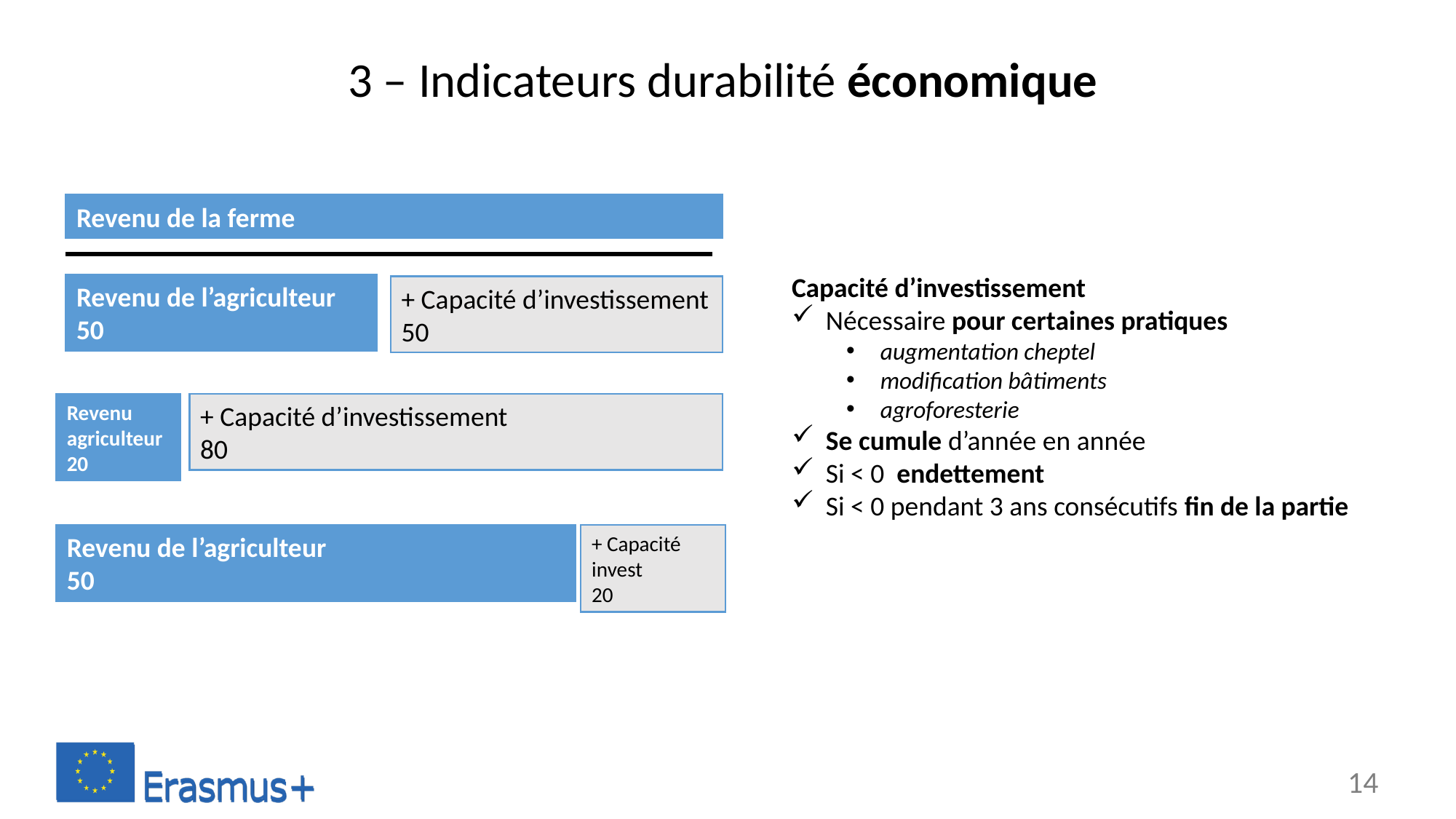

# 3 – Indicateurs durabilité économique

Revenu de la ferme
Capacité d’investissement
Nécessaire pour certaines pratiques
augmentation cheptel
modification bâtiments
agroforesterie
Se cumule d’année en année
Si < 0  endettement
Si < 0 pendant 3 ans consécutifs fin de la partie

Revenu de l’agriculteur 50
+ Capacité d’investissement
50
Revenu agriculteur
20
+ Capacité d’investissement
80
Revenu de l’agriculteur
50
+ Capacité invest
20
14